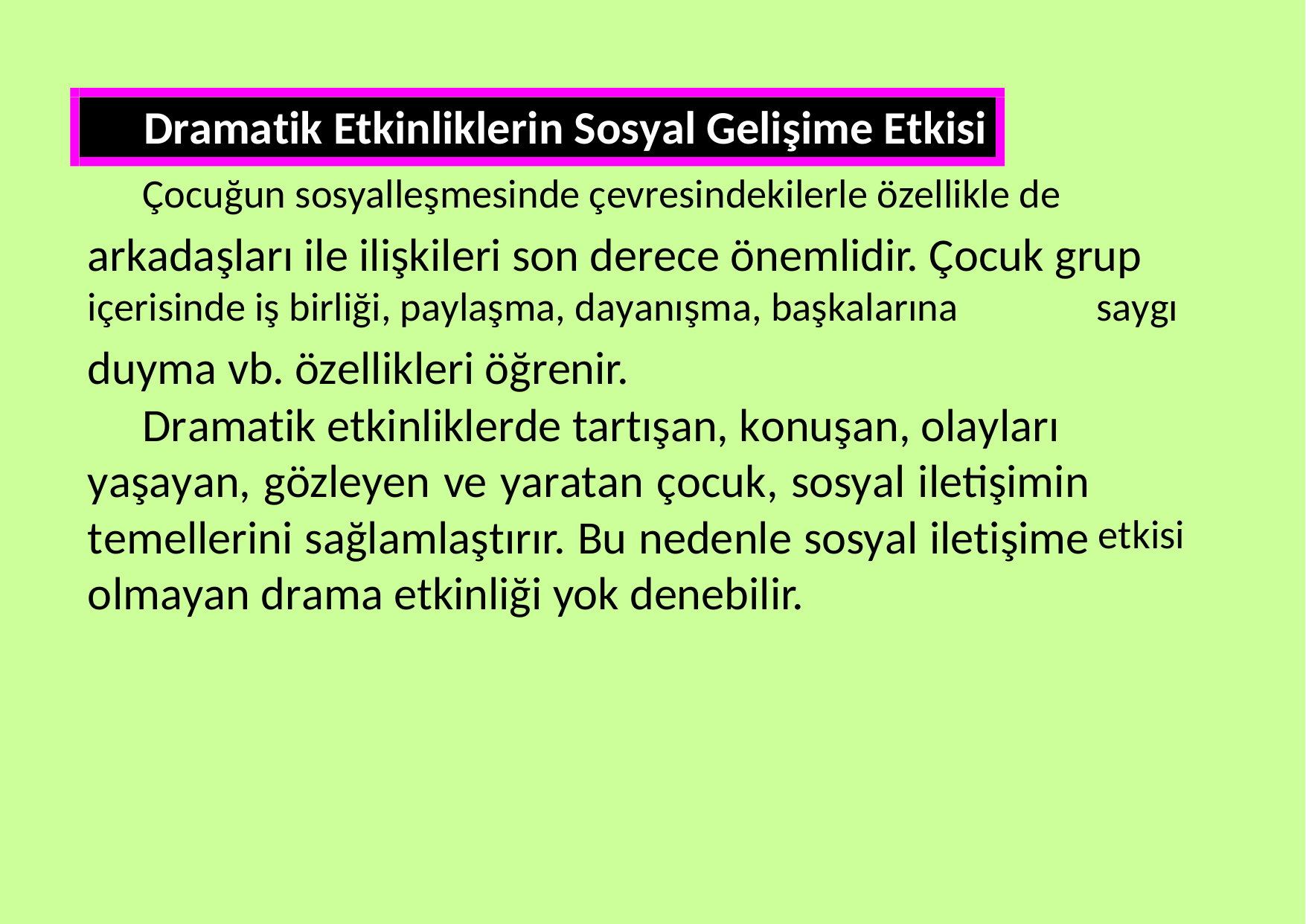

Dramatik Etkinliklerin Sosyal Gelişime Etkisi

Çocuğun sosyalleşmesinde çevresindekilerle özellikle de
arkadaşları ile ilişkileri son derece önemlidir. Çocuk grup
içerisinde iş birliği, paylaşma, dayanışma, başkalarına
duyma vb. özellikleri öğrenir.
Dramatik etkinliklerde tartışan, konuşan, olayları
yaşayan, gözleyen ve yaratan çocuk, sosyal iletişimin temellerini sağlamlaştırır. Bu nedenle sosyal iletişime olmayan drama etkinliği yok denebilir.
saygı
etkisi